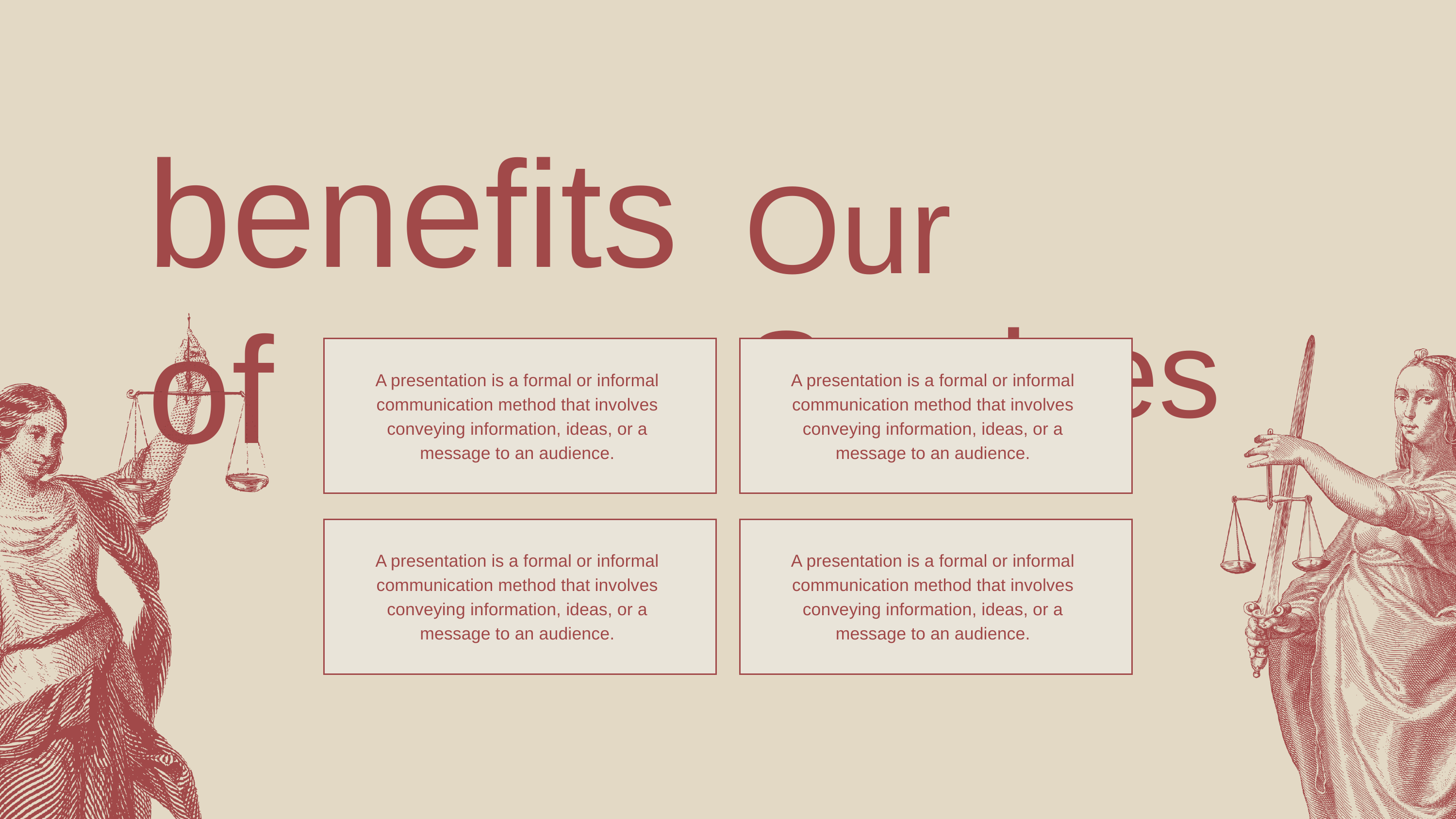

benefits of
Our Services

A presentation is a formal or informal communication method that involves conveying information, ideas, or a message to an audience.
A presentation is a formal or informal communication method that involves conveying information, ideas, or a message to an audience.

A presentation is a formal or informal communication method that involves conveying information, ideas, or a message to an audience.
A presentation is a formal or informal communication method that involves conveying information, ideas, or a message to an audience.